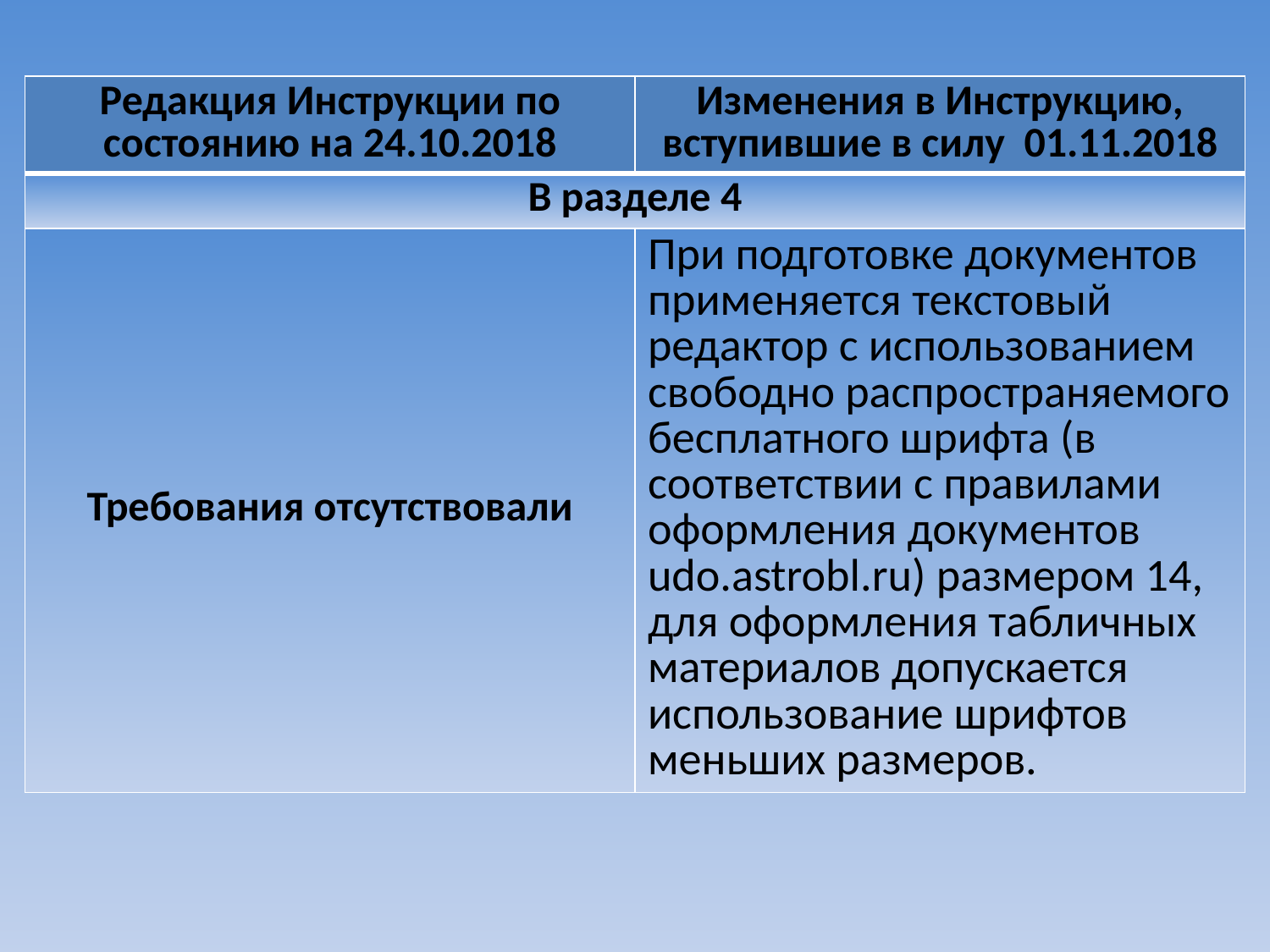

| Редакция Инструкции по состоянию на 24.10.2018 | Изменения в Инструкцию, вступившие в силу 01.11.2018 |
| --- | --- |
| В разделе 4 |  |
| Требования отсутствовали | При подготовке документов применяется текстовый редактор с использованием свободно распространяемого бесплатного шрифта (в соответствии с правилами оформления документов udo.astrobl.ru) размером 14, для оформления табличных материалов допускается использование шрифтов меньших размеров. |